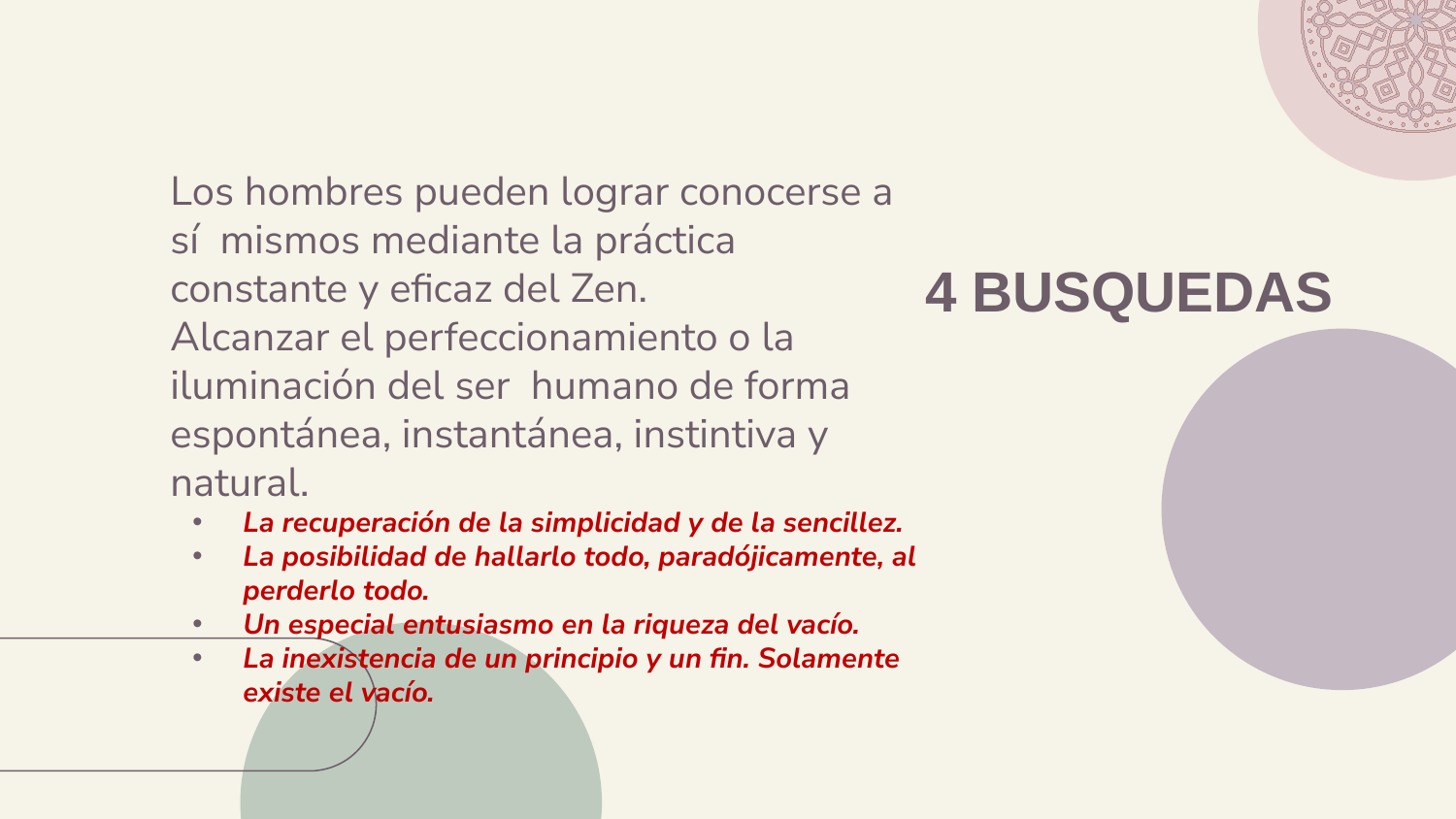

# 4 BUSQUEDAS
Los hombres pueden lograr conocerse a sí  mismos mediante la práctica constante y eficaz del Zen.
Alcanzar el perfeccionamiento o la iluminación del ser  humano de forma espontánea, instantánea, instintiva y natural.
La recuperación de la simplicidad y de la sencillez.
La posibilidad de hallarlo todo, paradójicamente, al perderlo todo.
Un especial entusiasmo en la riqueza del vacío.
La inexistencia de un principio y un fin. Solamente existe el vacío.